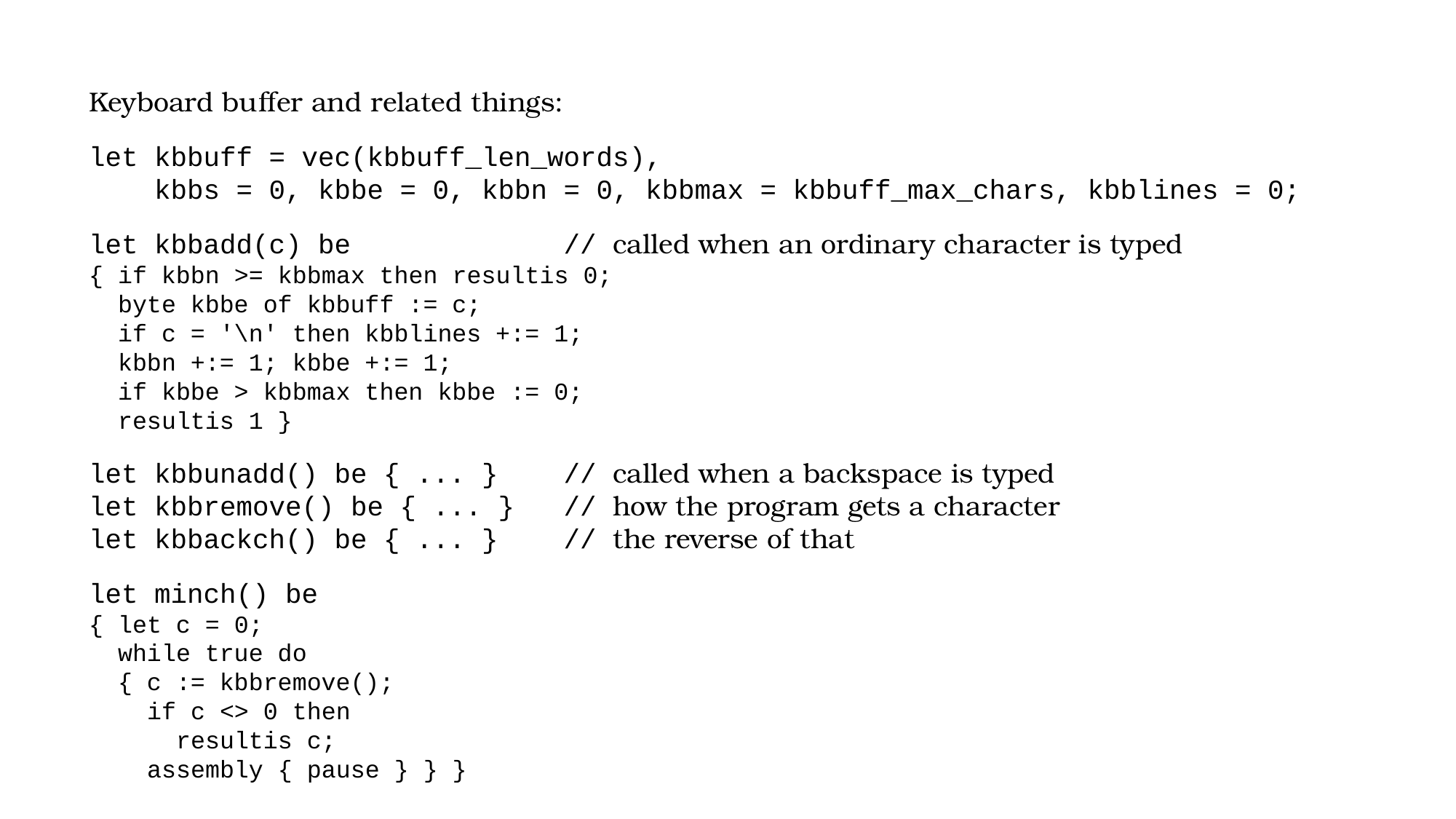

Keyboard buffer and related things:

let kbbuff = vec(kbbuff_len_words),
    kbbs = 0, kbbe = 0, kbbn = 0, kbbmax = kbbuff_max_chars, kbblines = 0;

let kbbadd(c) be             // called when an ordinary character is typed
{ if kbbn >= kbbmax then resultis 0;
  byte kbbe of kbbuff := c;
  if c = '\n' then kbblines +:= 1;
  kbbn +:= 1; kbbe +:= 1;
  if kbbe > kbbmax then kbbe := 0;
  resultis 1 }

let kbbunadd() be { ... }    // called when a backspace is typed
let kbbremove() be { ... }   // how the program gets a character
let kbbackch() be { ... }    // the reverse of that

let minch() be
{ let c = 0;
  while true do
  { c := kbbremove();
    if c <> 0 then
      resultis c;
    assembly { pause } } }